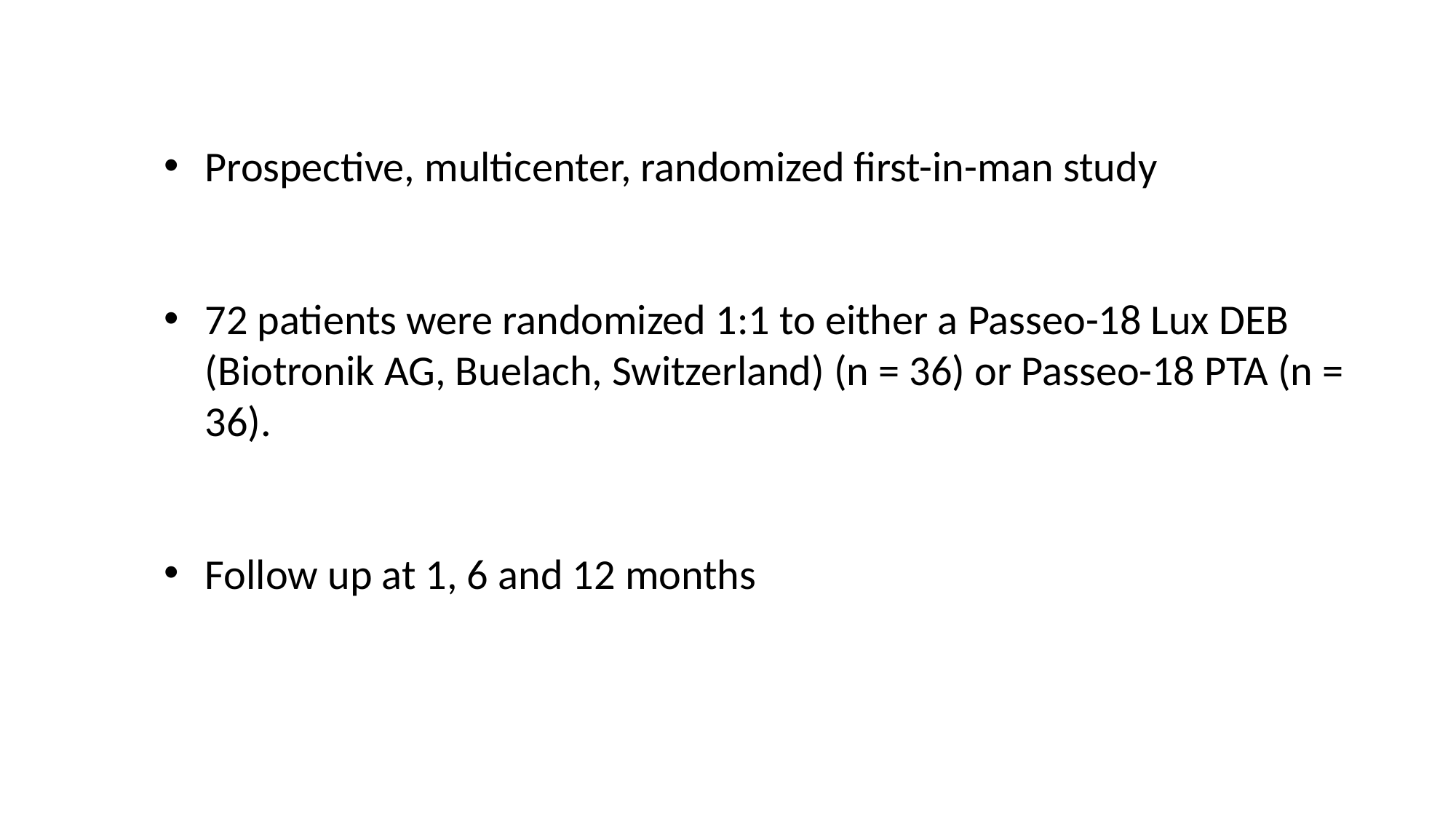

Prospective, multicenter, randomized first-in-man study

72 patients were randomized 1:1 to either a Passeo-18 Lux DEB (Biotronik AG, Buelach, Switzerland) (n = 36) or Passeo-18 PTA (n = 36).

Follow up at 1, 6 and 12 months